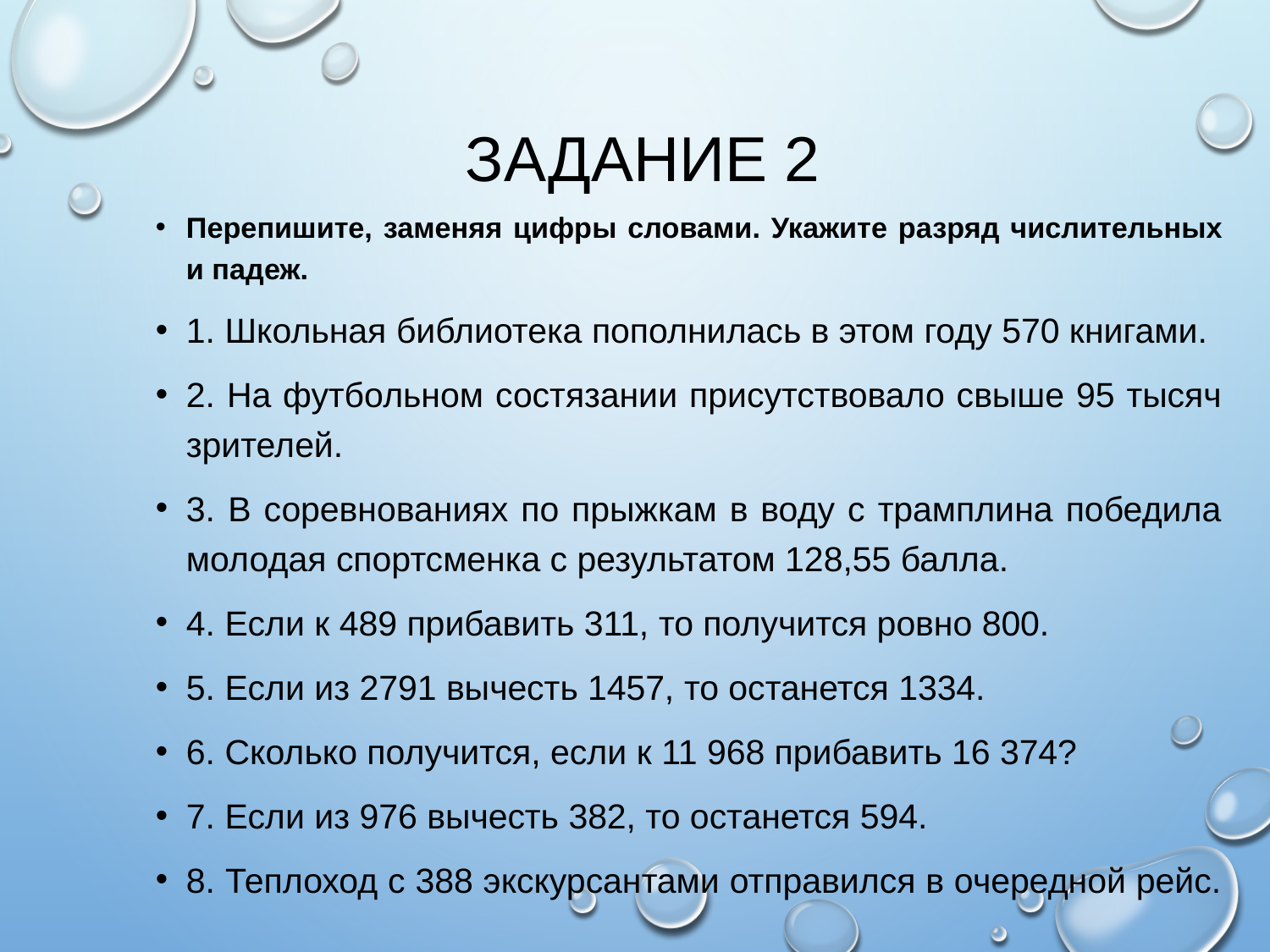

# Задание 2
Перепишите, заменяя цифры словами. Укажите разряд числительных и падеж.
1. Школьная библиотека пополнилась в этом году 570 книгами.
2. На футбольном состязании присутствовало свыше 95 тысяч зрителей.
3. В соревнованиях по прыжкам в воду с трамплина победила молодая спортсменка с результатом 128,55 балла.
4. Если к 489 прибавить 311, то получится ровно 800.
5. Если из 2791 вычесть 1457, то останется 1334.
6. Сколько получится, если к 11 968 прибавить 16 374?
7. Если из 976 вычесть 382, то останется 594.
8. Теплоход с 388 экскурсантами отправился в очередной рейс.